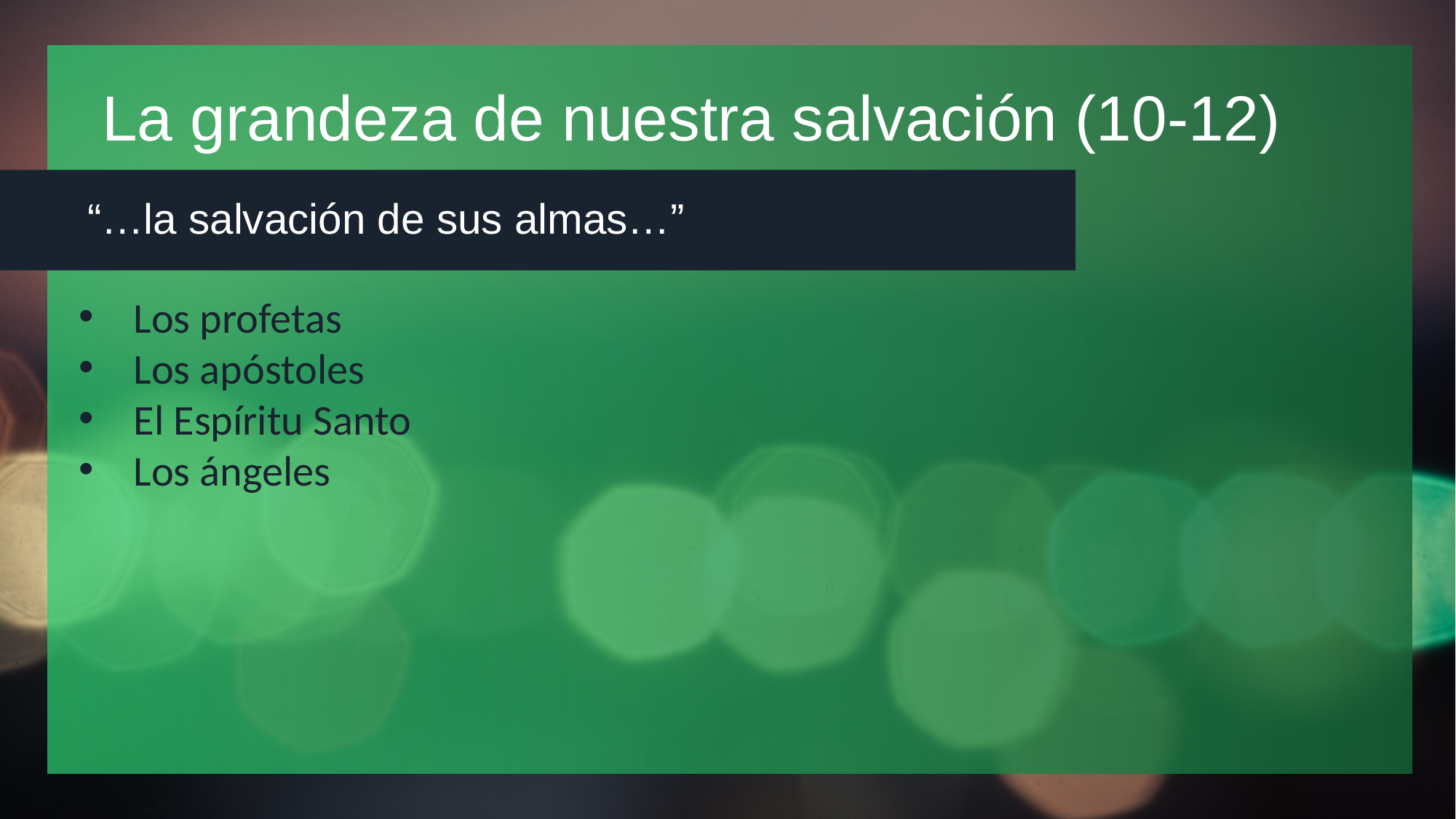

# La grandeza de nuestra salvación (10-12)
“…la salvación de sus almas…”
Los profetas
Los apóstoles
El Espíritu Santo
Los ángeles